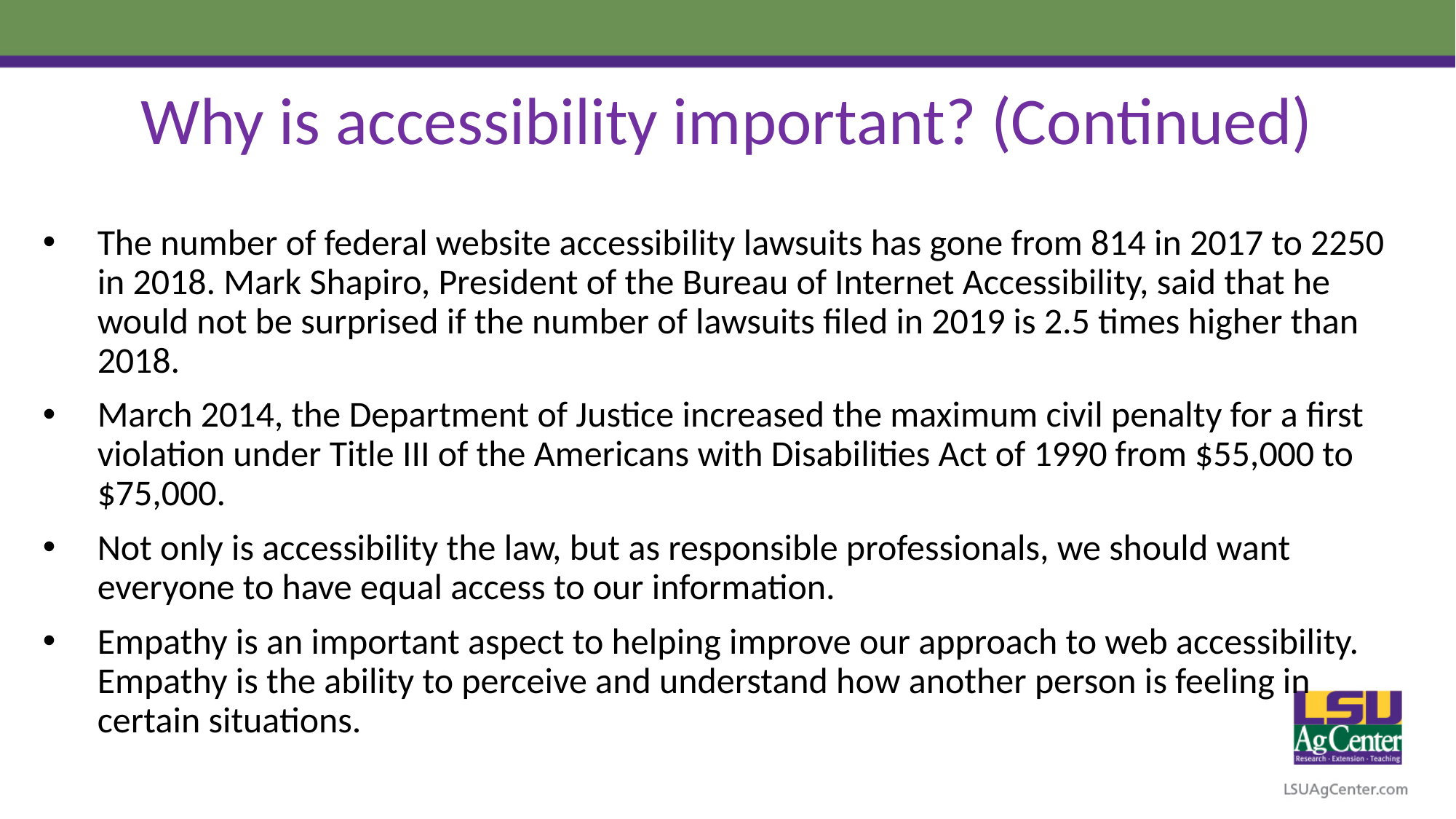

# Why is accessibility important? (Continued)
The number of federal website accessibility lawsuits has gone from 814 in 2017 to 2250 in 2018. Mark Shapiro, President of the Bureau of Internet Accessibility, said that he would not be surprised if the number of lawsuits filed in 2019 is 2.5 times higher than 2018.
March 2014, the Department of Justice increased the maximum civil penalty for a first violation under Title III of the Americans with Disabilities Act of 1990 from $55,000 to $75,000.
Not only is accessibility the law, but as responsible professionals, we should want everyone to have equal access to our information.
Empathy is an important aspect to helping improve our approach to web accessibility. Empathy is the ability to perceive and understand how another person is feeling in certain situations.